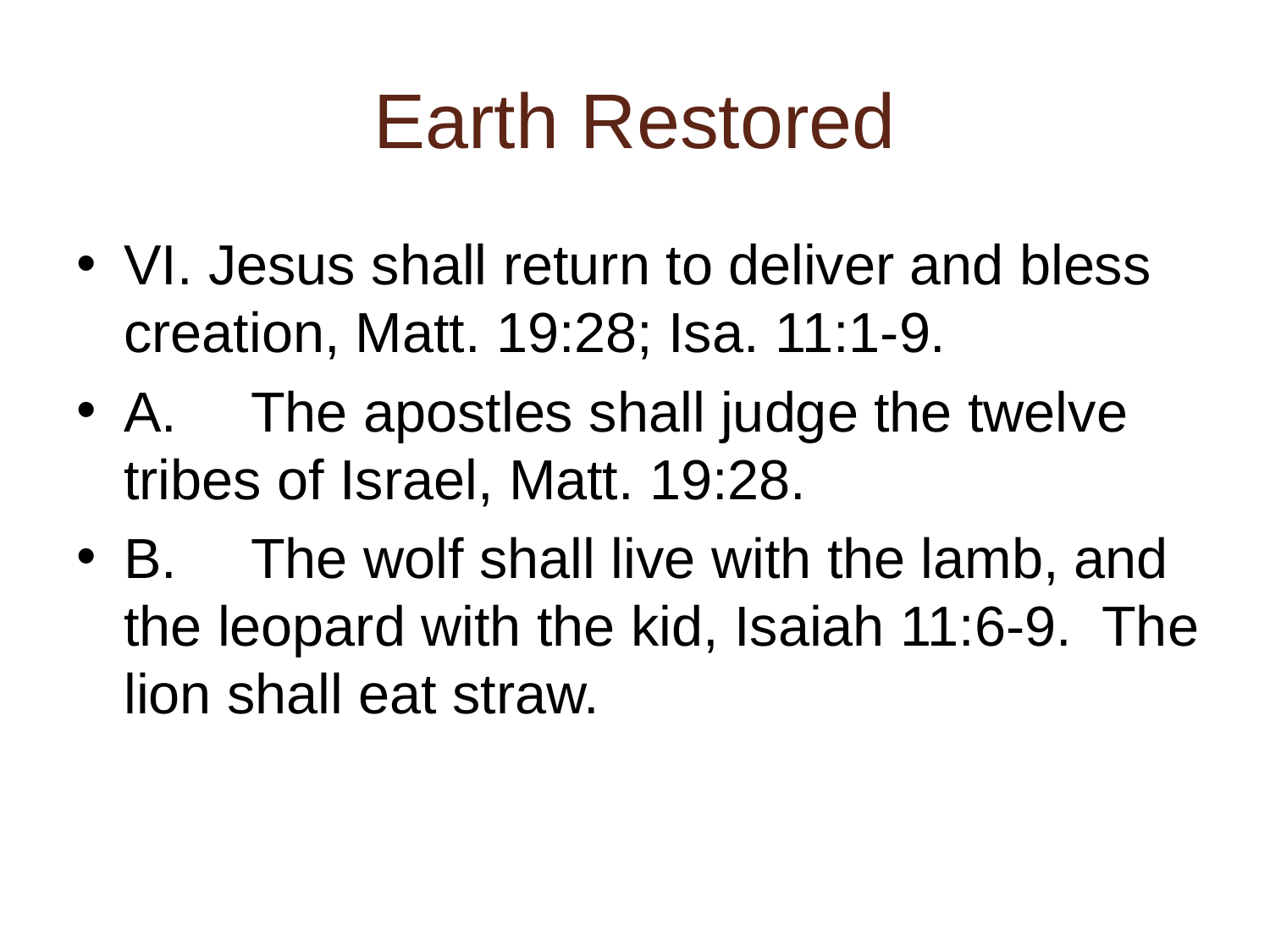

# Earth Restored
VI. Jesus shall return to deliver and bless creation, Matt. 19:28; Isa. 11:1-9.
A.	The apostles shall judge the twelve tribes of Israel, Matt. 19:28.
B.	The wolf shall live with the lamb, and the leopard with the kid, Isaiah 11:6-9.  The lion shall eat straw.